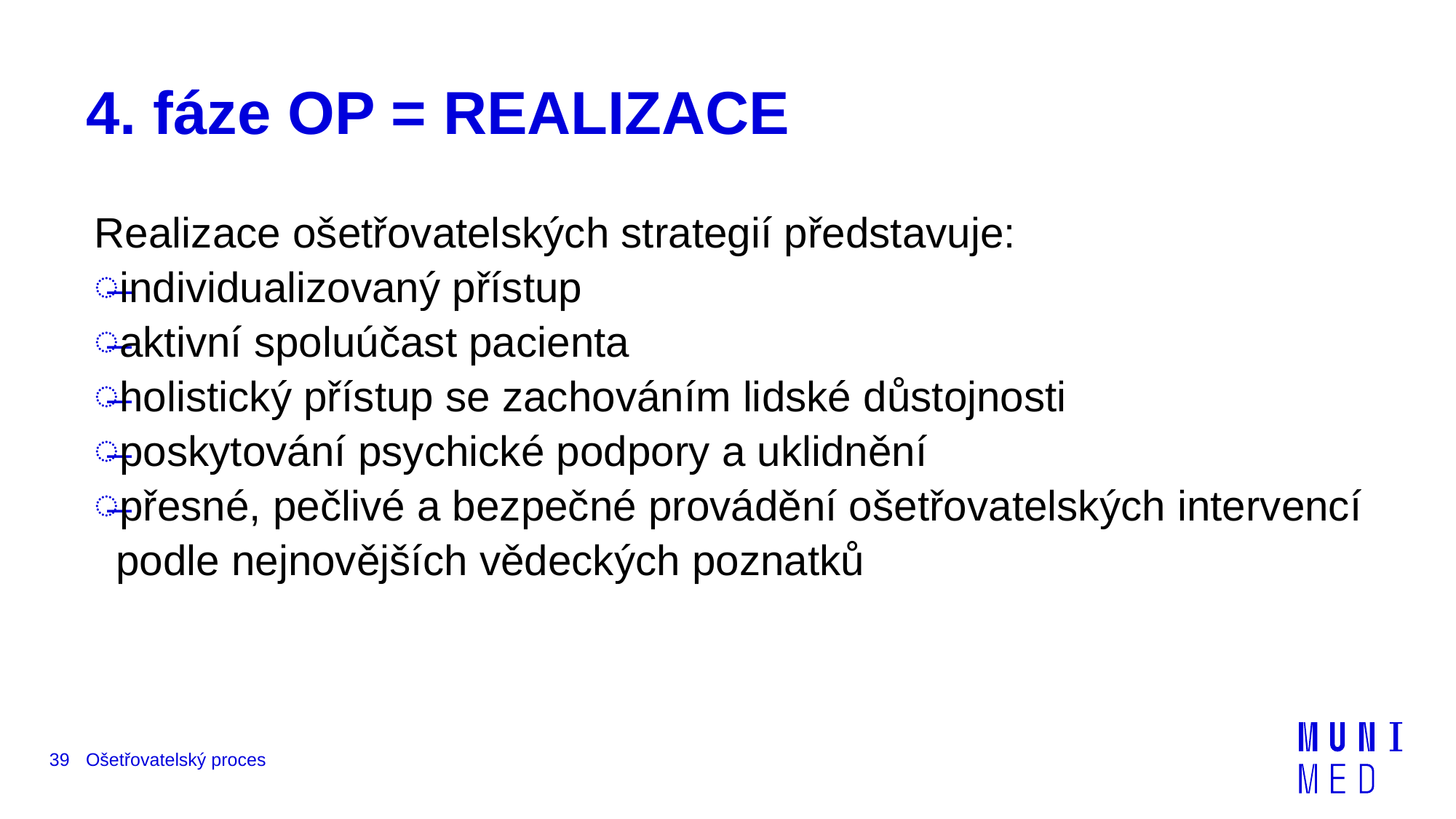

# 4. fáze OP = REALIZACE
Realizace ošetřovatelských strategií představuje:
individualizovaný přístup
aktivní spoluúčast pacienta
holistický přístup se zachováním lidské důstojnosti
poskytování psychické podpory a uklidnění
přesné, pečlivé a bezpečné provádění ošetřovatelských intervencí podle nejnovějších vědeckých poznatků

39
Ošetřovatelský proces